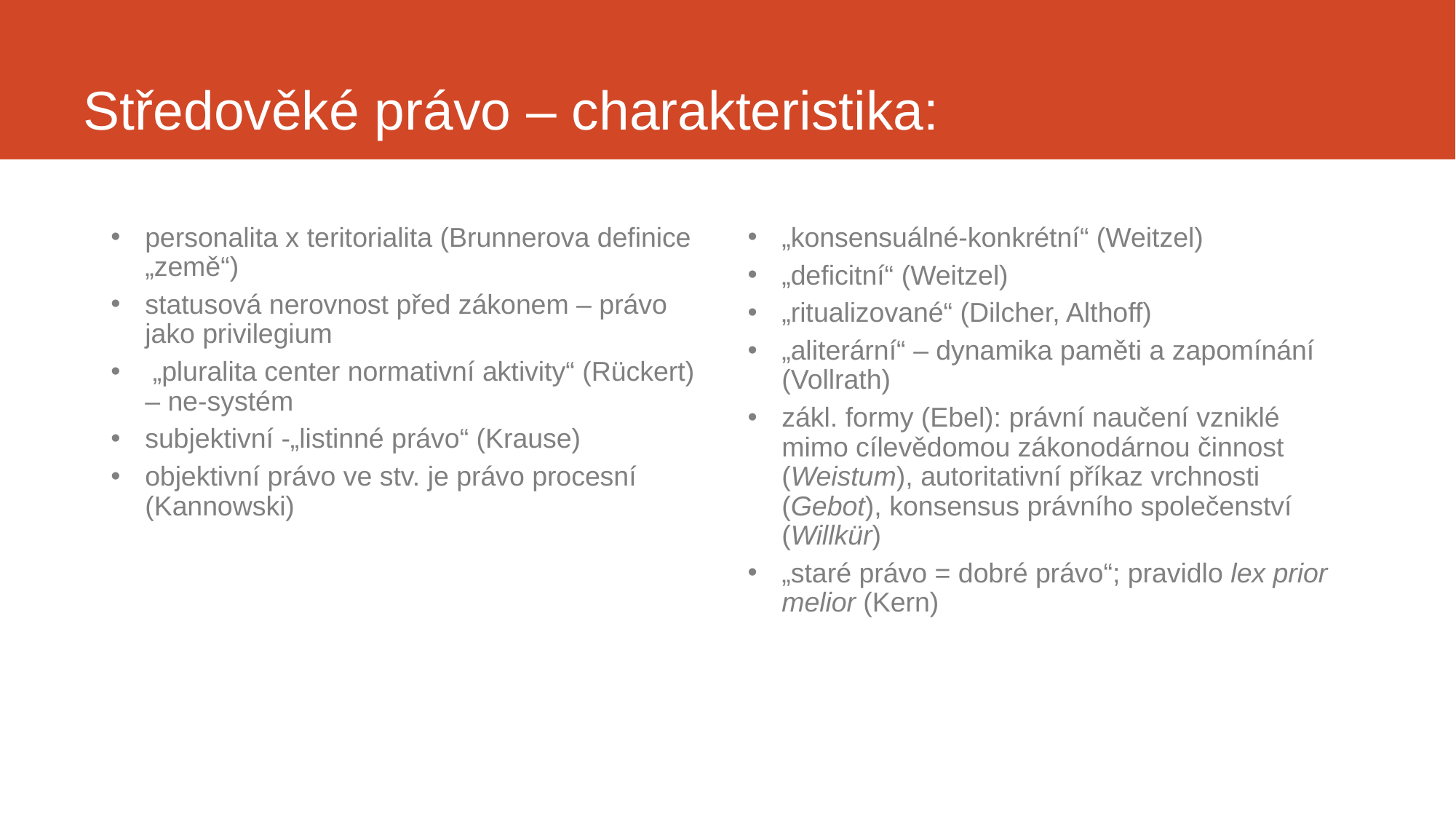

# Středověké právo – charakteristika:
personalita x teritorialita (Brunnerova definice „země“)
statusová nerovnost před zákonem – právo jako privilegium
 „pluralita center normativní aktivity“ (Rückert) – ne-systém
subjektivní -„listinné právo“ (Krause)
objektivní právo ve stv. je právo procesní (Kannowski)
„konsensuálné-konkrétní“ (Weitzel)
„deficitní“ (Weitzel)
„ritualizované“ (Dilcher, Althoff)
„aliterární“ – dynamika paměti a zapomínání (Vollrath)
zákl. formy (Ebel): právní naučení vzniklé mimo cílevědomou zákonodárnou činnost (Weistum), autoritativní příkaz vrchnosti (Gebot), konsensus právního společenství (Willkür)
„staré právo = dobré právo“; pravidlo lex prior melior (Kern)